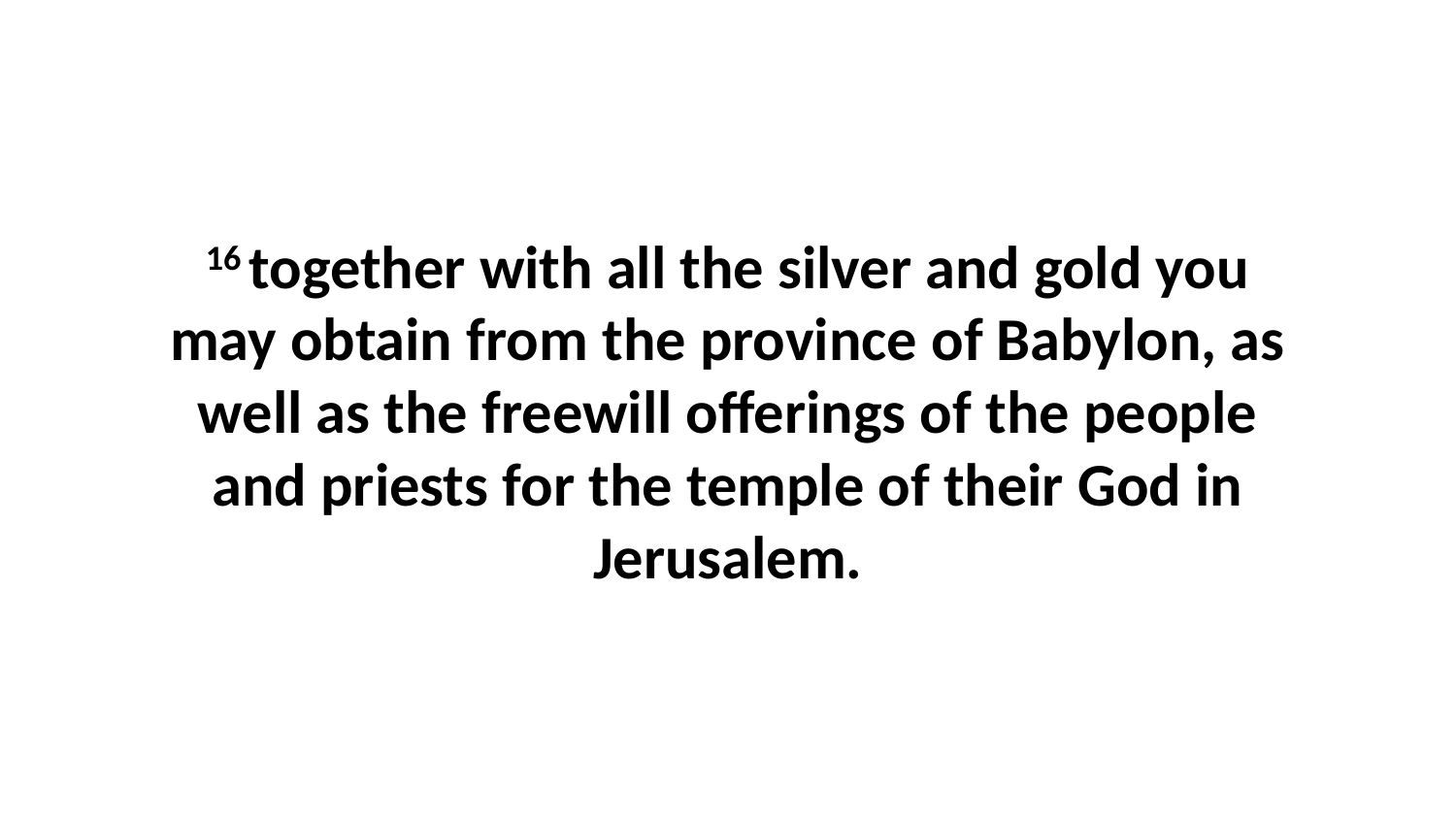

16 together with all the silver and gold you may obtain from the province of Babylon, as well as the freewill offerings of the people and priests for the temple of their God in Jerusalem.